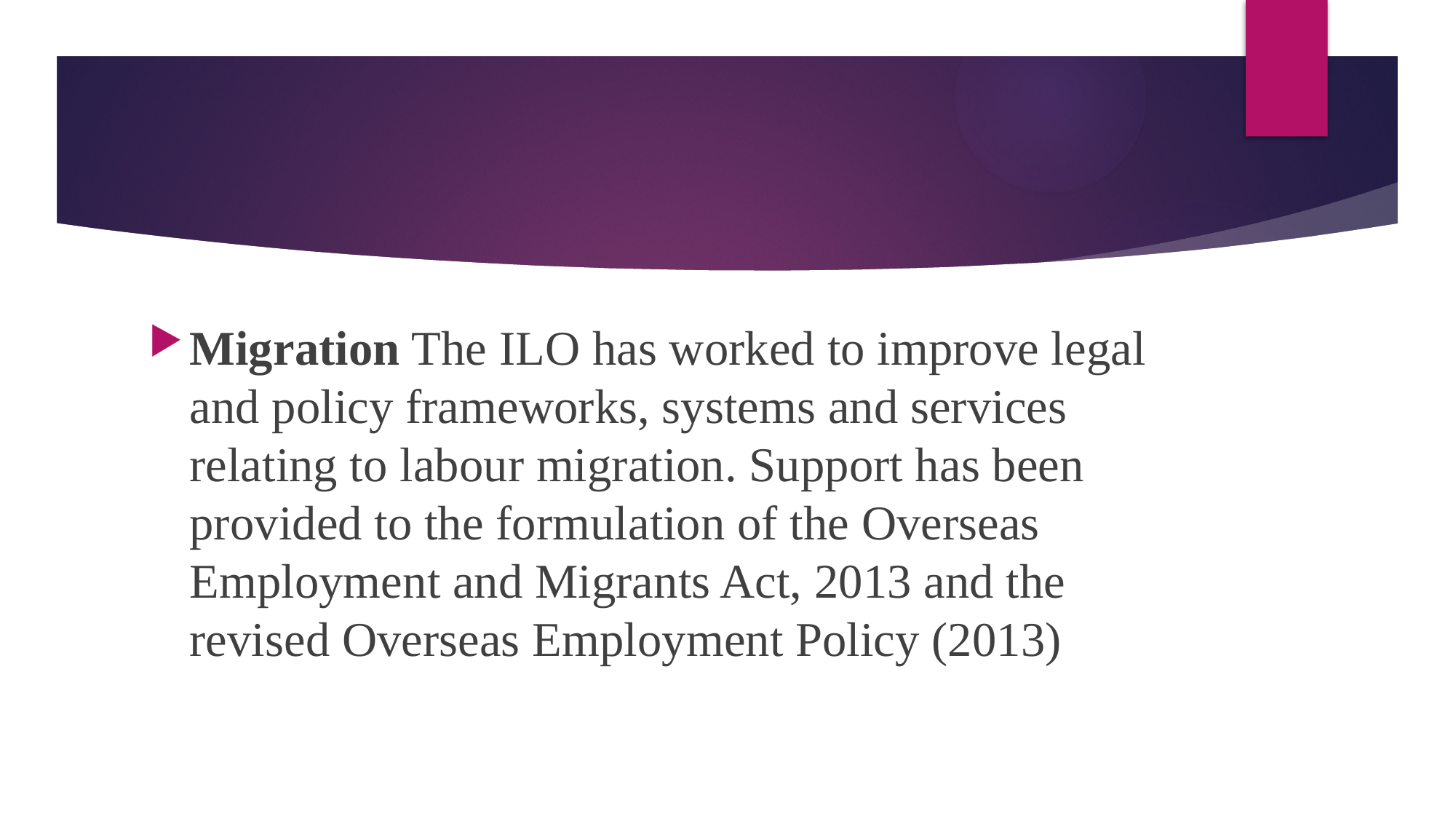

#
Migration The ILO has worked to improve legal and policy frameworks, systems and services relating to labour migration. Support has been provided to the formulation of the Overseas Employment and Migrants Act, 2013 and the revised Overseas Employment Policy (2013)